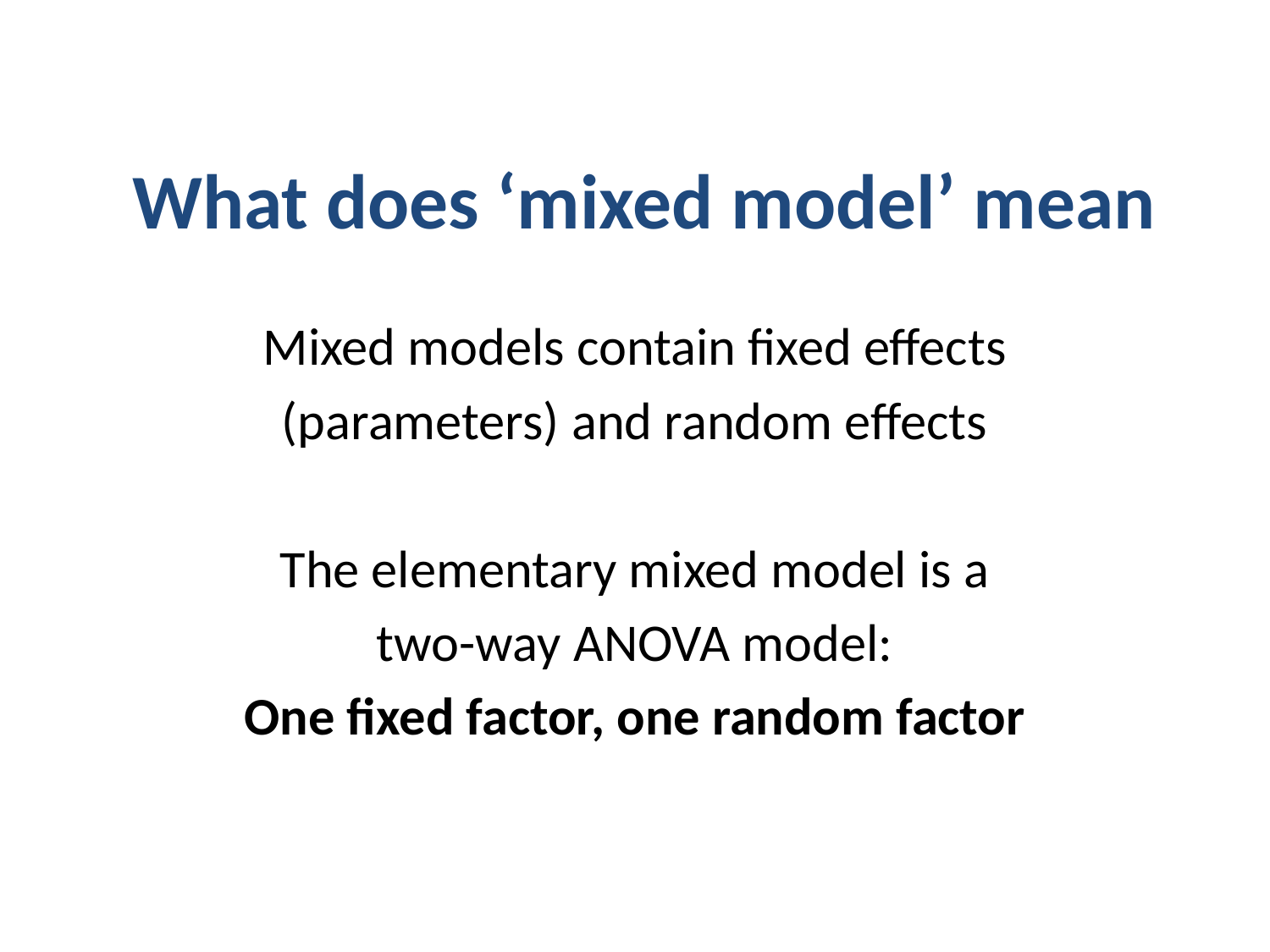

# What does ‘mixed model’ mean
Mixed models contain fixed effects
(parameters) and random effects

The elementary mixed model is a
two-way ANOVA model:
One fixed factor, one random factor